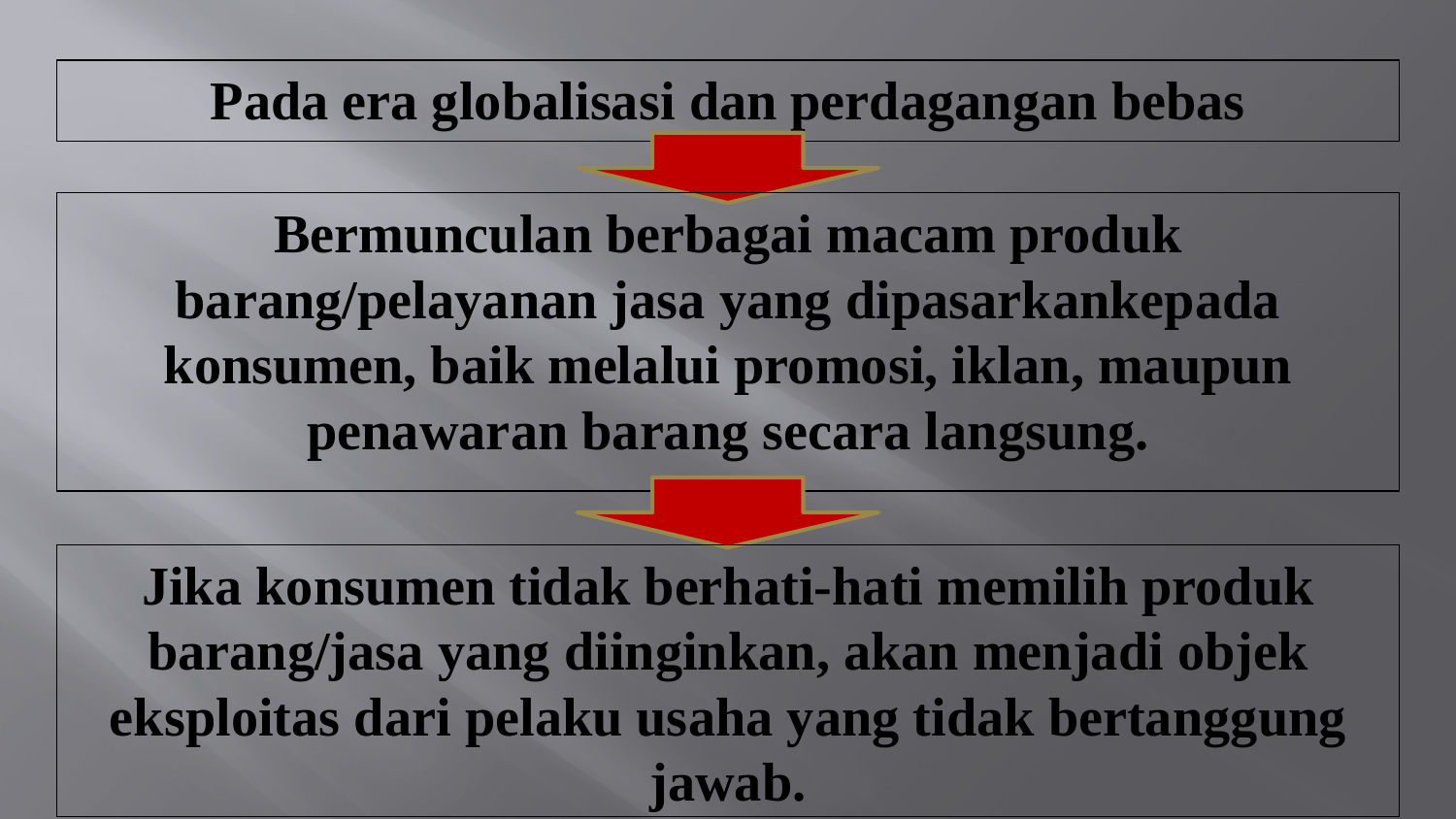

Pada era globalisasi dan perdagangan bebas

Bermunculan berbagai macam produk barang/pelayanan jasa yang dipasarkankepada konsumen, baik melalui promosi, iklan, maupun penawaran barang secara langsung.

Jika konsumen tidak berhati-hati memilih produk barang/jasa yang diinginkan, akan menjadi objek eksploitas dari pelaku usaha yang tidak bertanggung jawab.